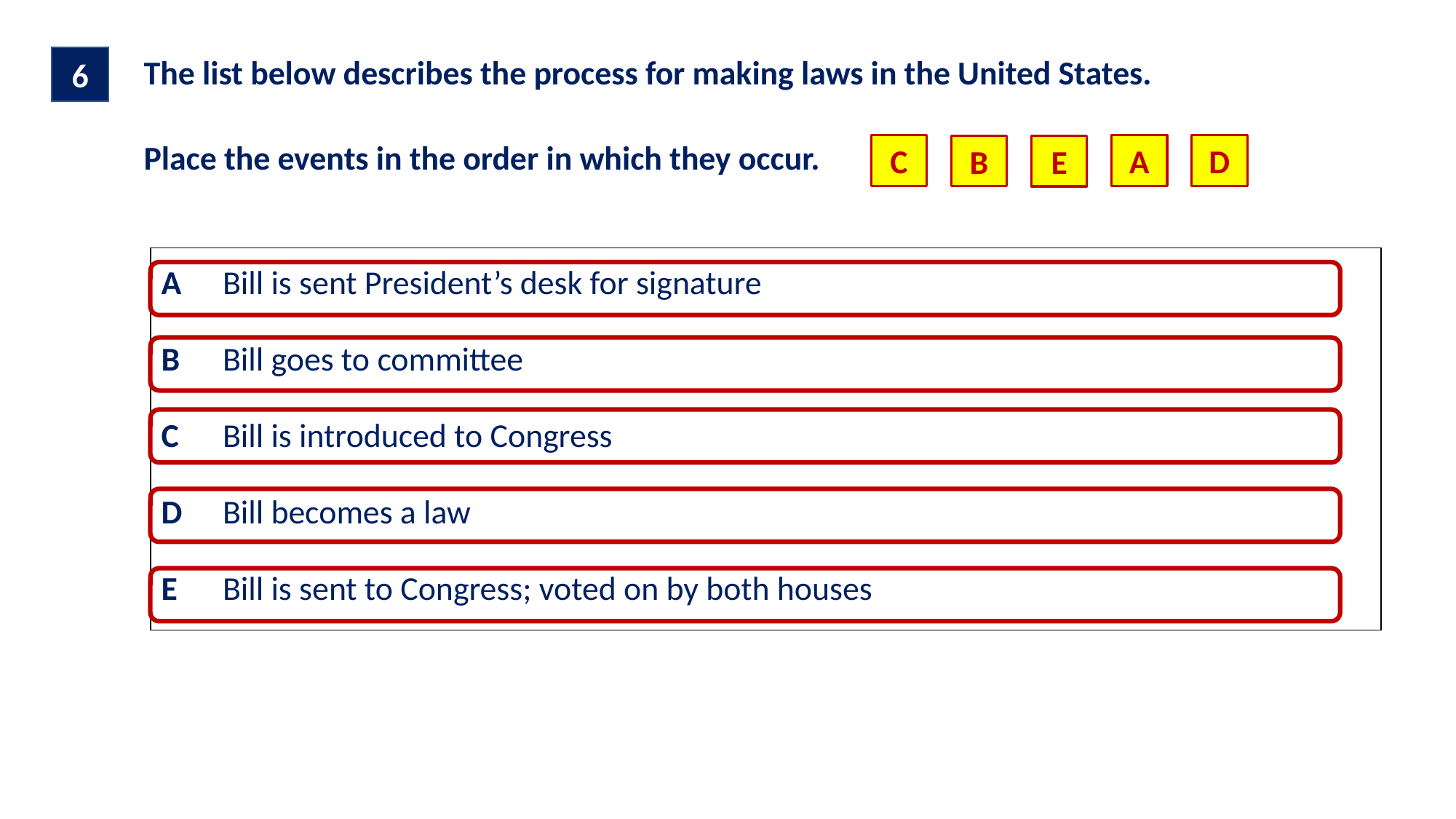

The list below describes the process for making laws in the United States.

Place the events in the order in which they occur.

6
C
A
D
B
E
| A | Bill is sent President’s desk for signature |
| --- | --- |
| B | Bill goes to committee |
| C | Bill is introduced to Congress |
| D | Bill becomes a law |
| E | Bill is sent to Congress; voted on by both houses |